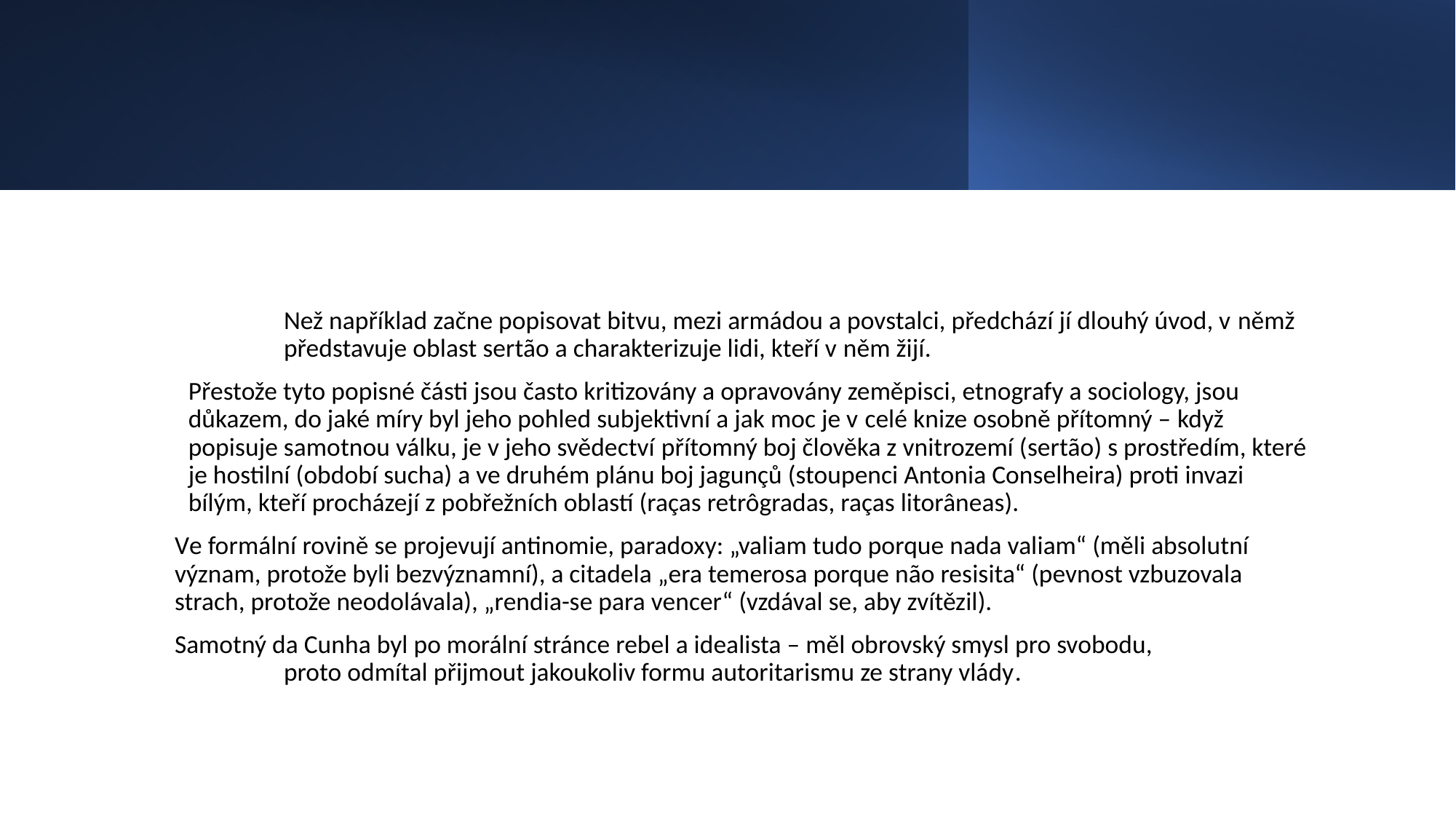

#
	Než například začne popisovat bitvu, mezi armádou a povstalci, předchází jí dlouhý úvod, v němž 	představuje oblast sertão a charakterizuje lidi, kteří v něm žijí.
Přestože tyto popisné části jsou často kritizovány a opravovány zeměpisci, etnografy a sociology, jsou důkazem, do jaké míry byl jeho pohled subjektivní a jak moc je v celé knize osobně přítomný – když popisuje samotnou válku, je v jeho svědectví přítomný boj člověka z vnitrozemí (sertão) s prostředím, které je hostilní (období sucha) a ve druhém plánu boj jagunçů (stoupenci Antonia Conselheira) proti invazi bílým, kteří procházejí z pobřežních oblastí (raças retrôgradas, raças litorâneas).
Ve formální rovině se projevují antinomie, paradoxy: „valiam tudo porque nada valiam“ (měli absolutní význam, protože byli bezvýznamní), a citadela „era temerosa porque não resisita“ (pevnost vzbuzovala strach, protože neodolávala), „rendia-se para vencer“ (vzdával se, aby zvítězil).
Samotný da Cunha byl po morální stránce rebel a idealista – měl obrovský smysl pro svobodu,                      	proto odmítal přijmout jakoukoliv formu autoritarismu ze strany vlády.